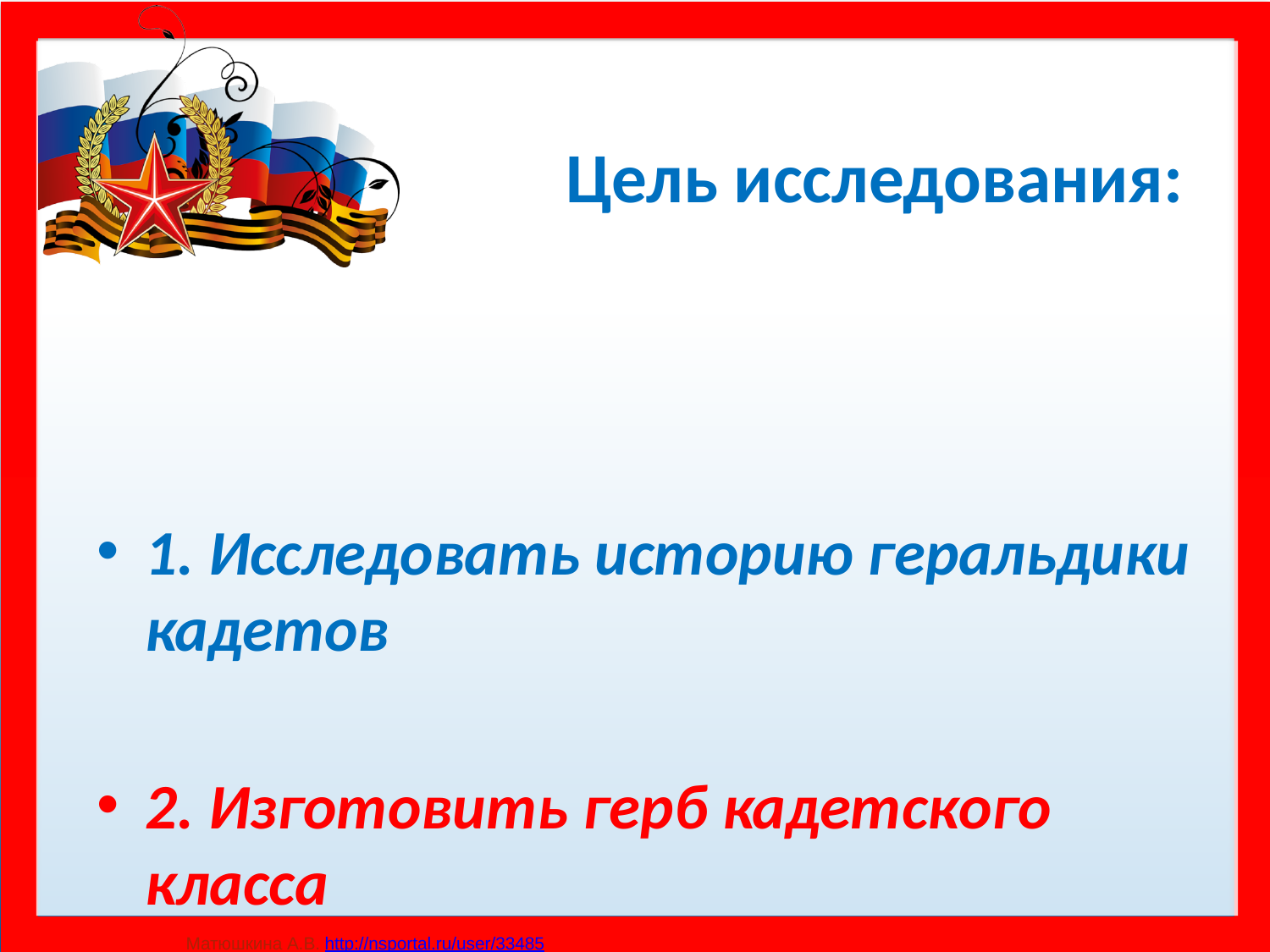

Цель исследования:

1. Исследовать историю геральдики кадетов

2. Изготовить герб кадетского класса